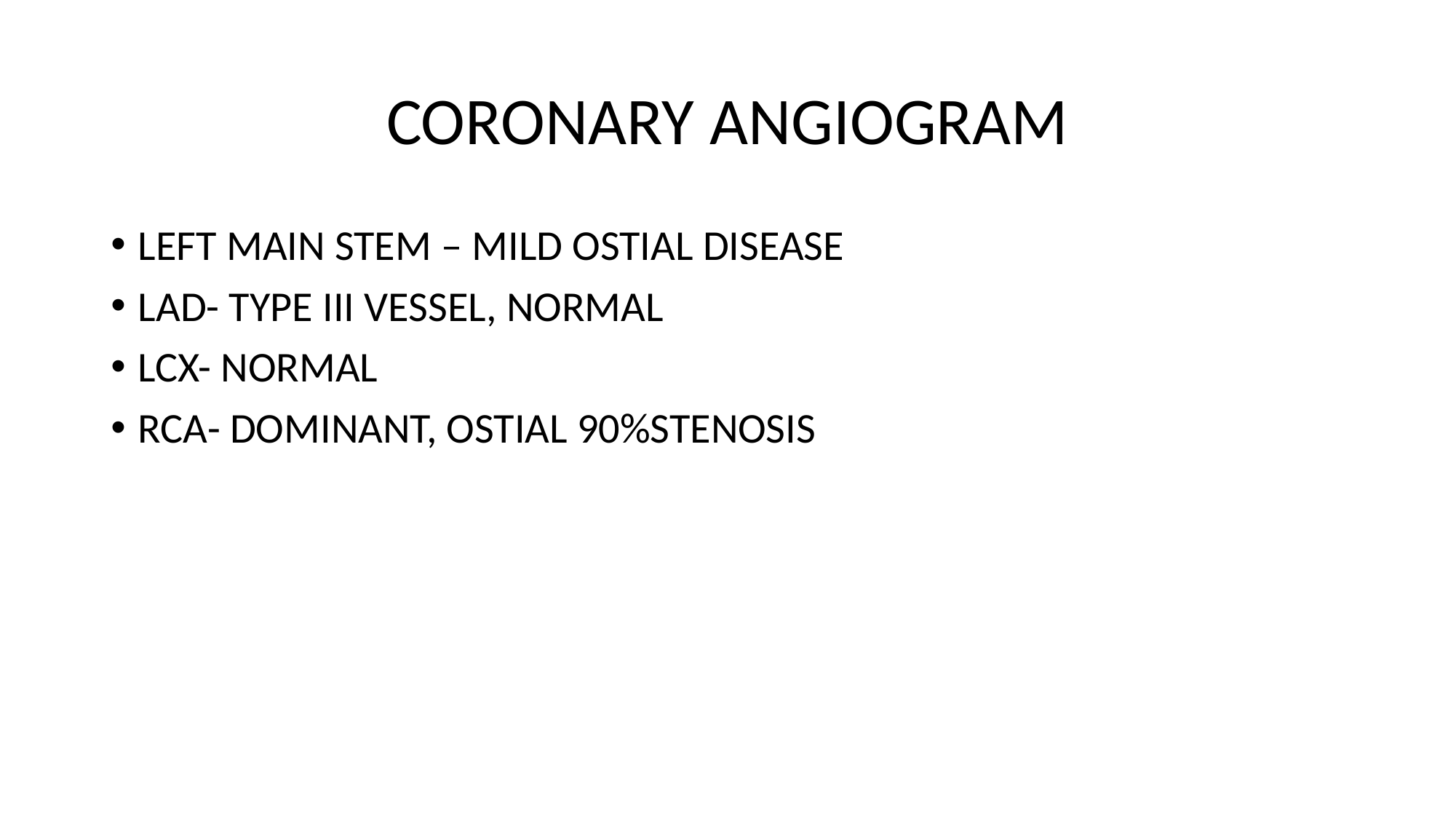

# CORONARY ANGIOGRAM
LEFT MAIN STEM – MILD OSTIAL DISEASE
LAD- TYPE III VESSEL, NORMAL
LCX- NORMAL
RCA- DOMINANT, OSTIAL 90%STENOSIS